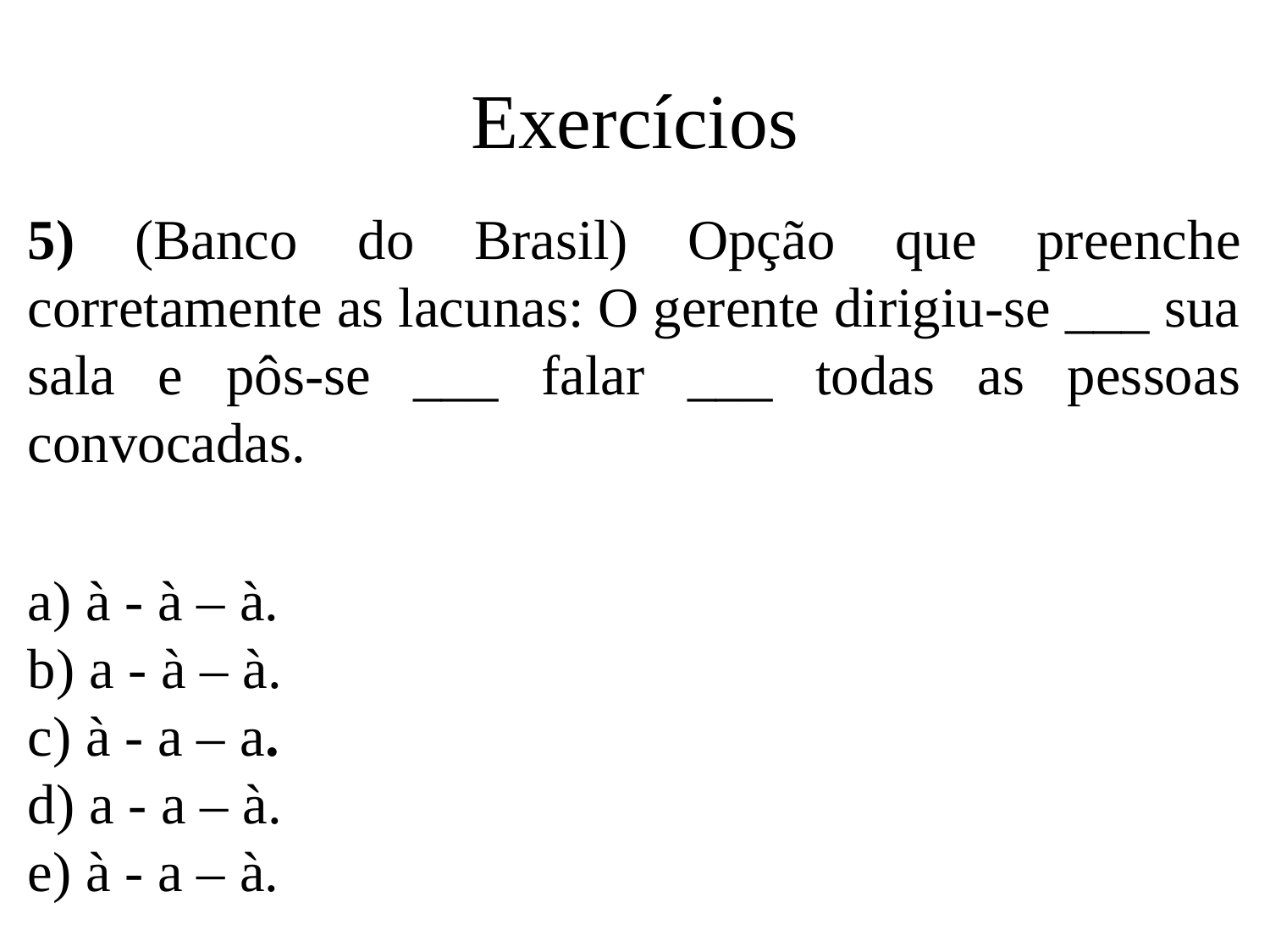

# Exercícios
5) (Banco do Brasil) Opção que preenche corretamente as lacunas: O gerente dirigiu-se ___ sua sala e pôs-se ___ falar ___ todas as pessoas convocadas.

a) à - à – à.
b) a - à – à.
c) à - a – a.
d) a - a – à.
e) à - a – à.